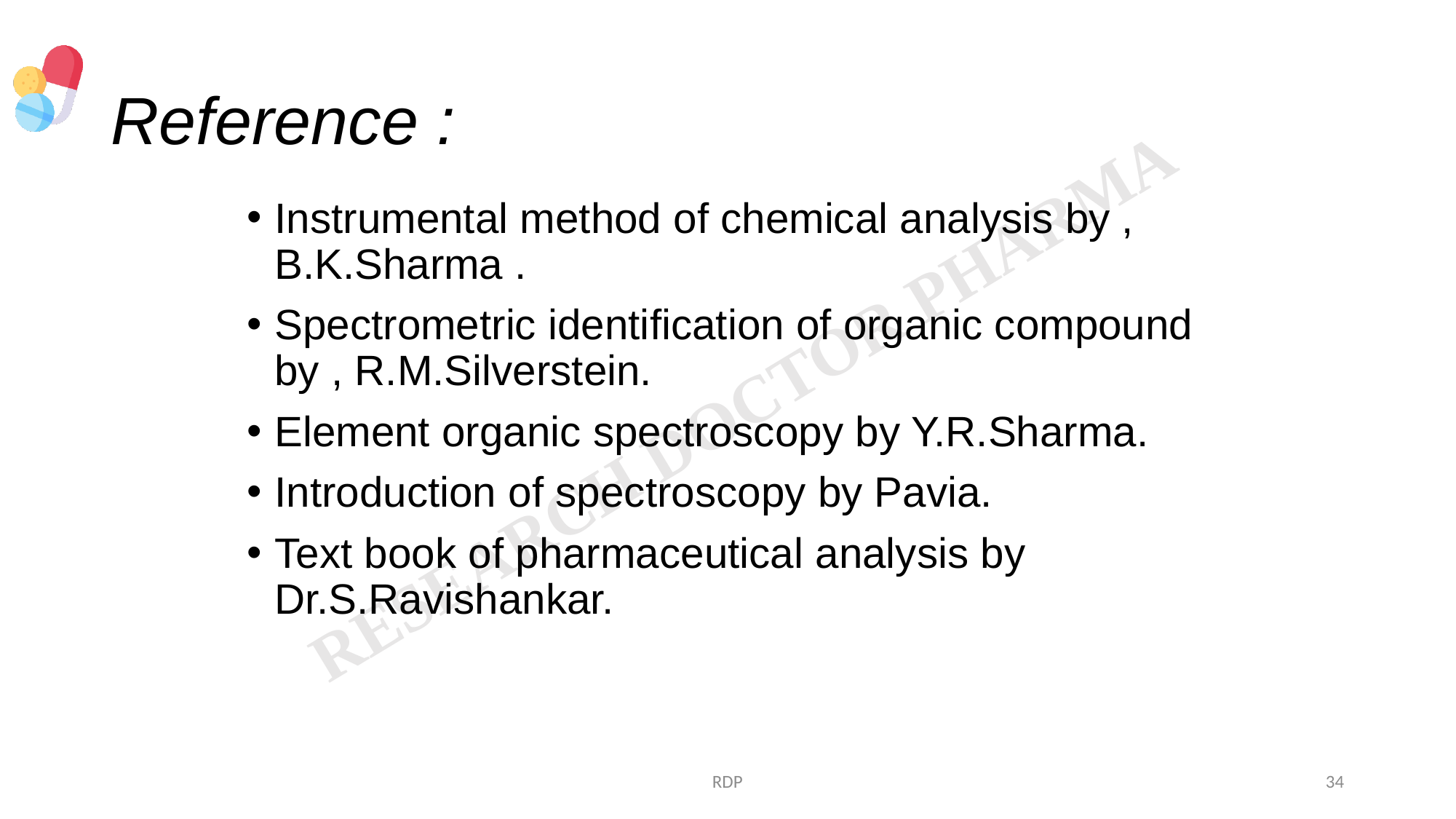

# Reference :
Instrumental method of chemical analysis by , B.K.Sharma .
Spectrometric identification of organic compound by , R.M.Silverstein.
Element organic spectroscopy by Y.R.Sharma.
Introduction of spectroscopy by Pavia.
Text book of pharmaceutical analysis by Dr.S.Ravishankar.
RDP
34